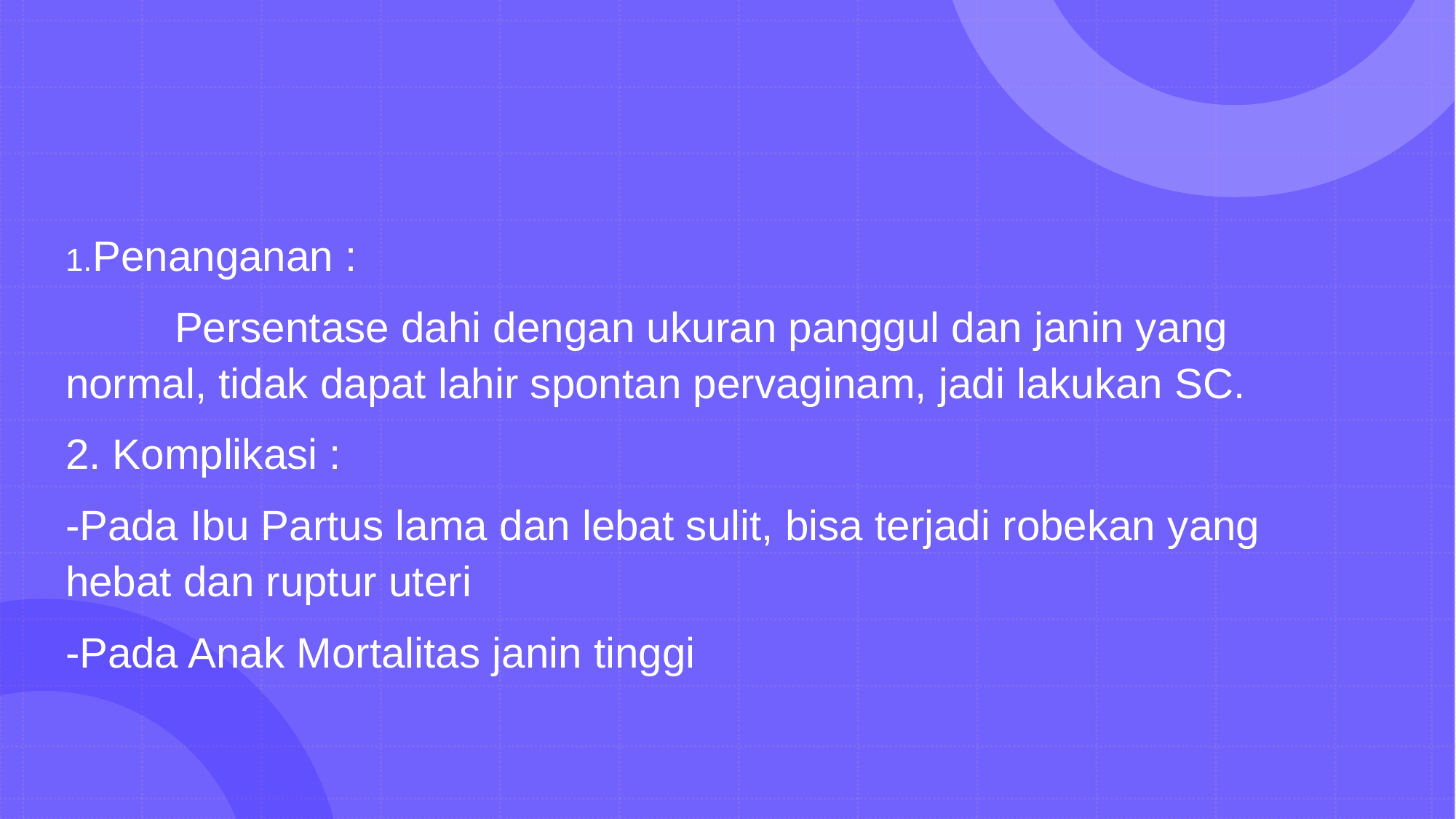

#
Penanganan :
	Persentase dahi dengan ukuran panggul dan janin yang normal, tidak dapat lahir spontan pervaginam, jadi lakukan SC.
2. Komplikasi :
-Pada Ibu Partus lama dan lebat sulit, bisa terjadi robekan yang hebat dan ruptur uteri
-Pada Anak Mortalitas janin tinggi